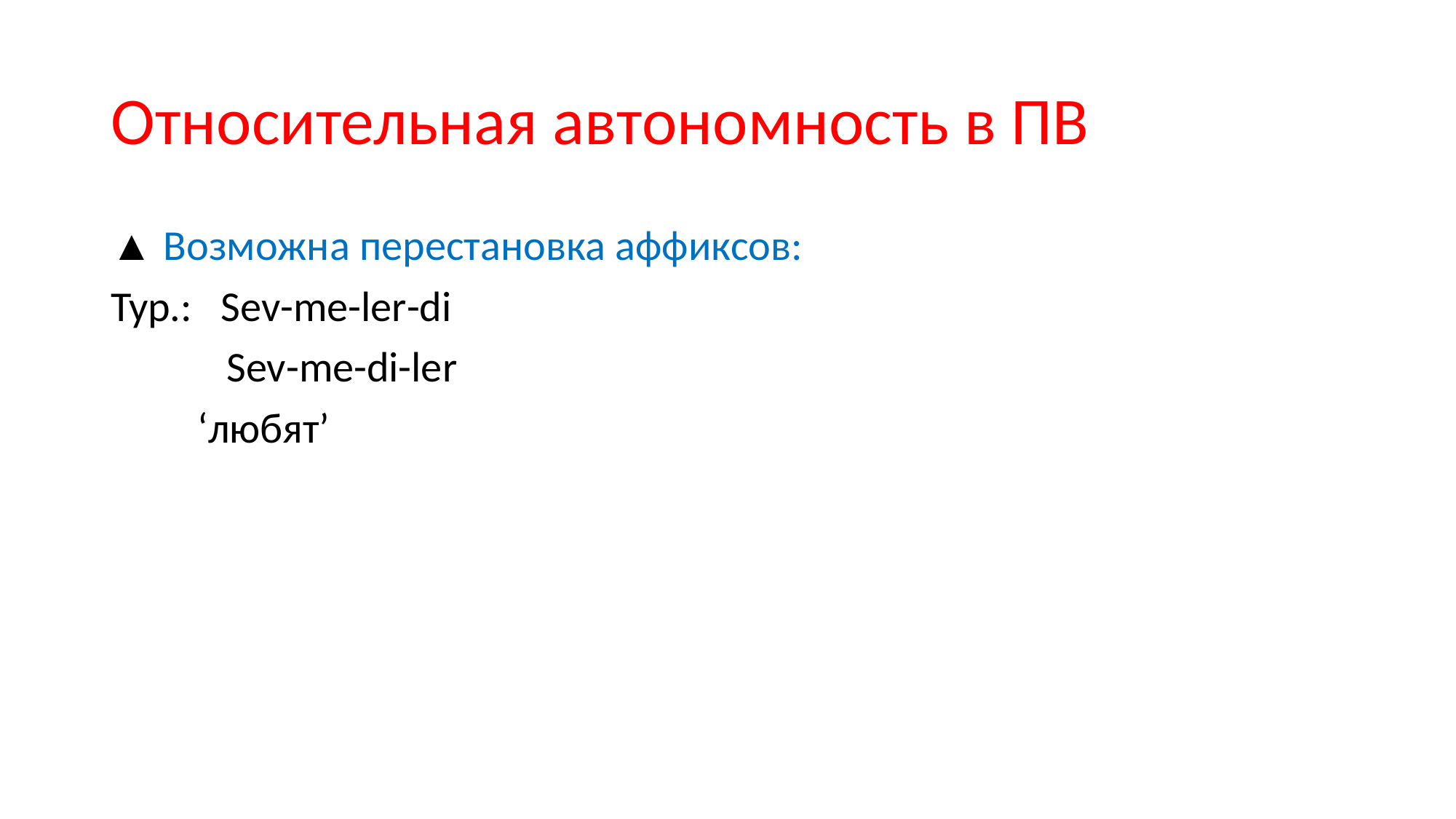

# Относительная автономность в ПВ
▲ Возможна перестановка аффиксов:
Тур.:   Sev-me-ler-di
            Sev-me-di-ler
         ‘любят’